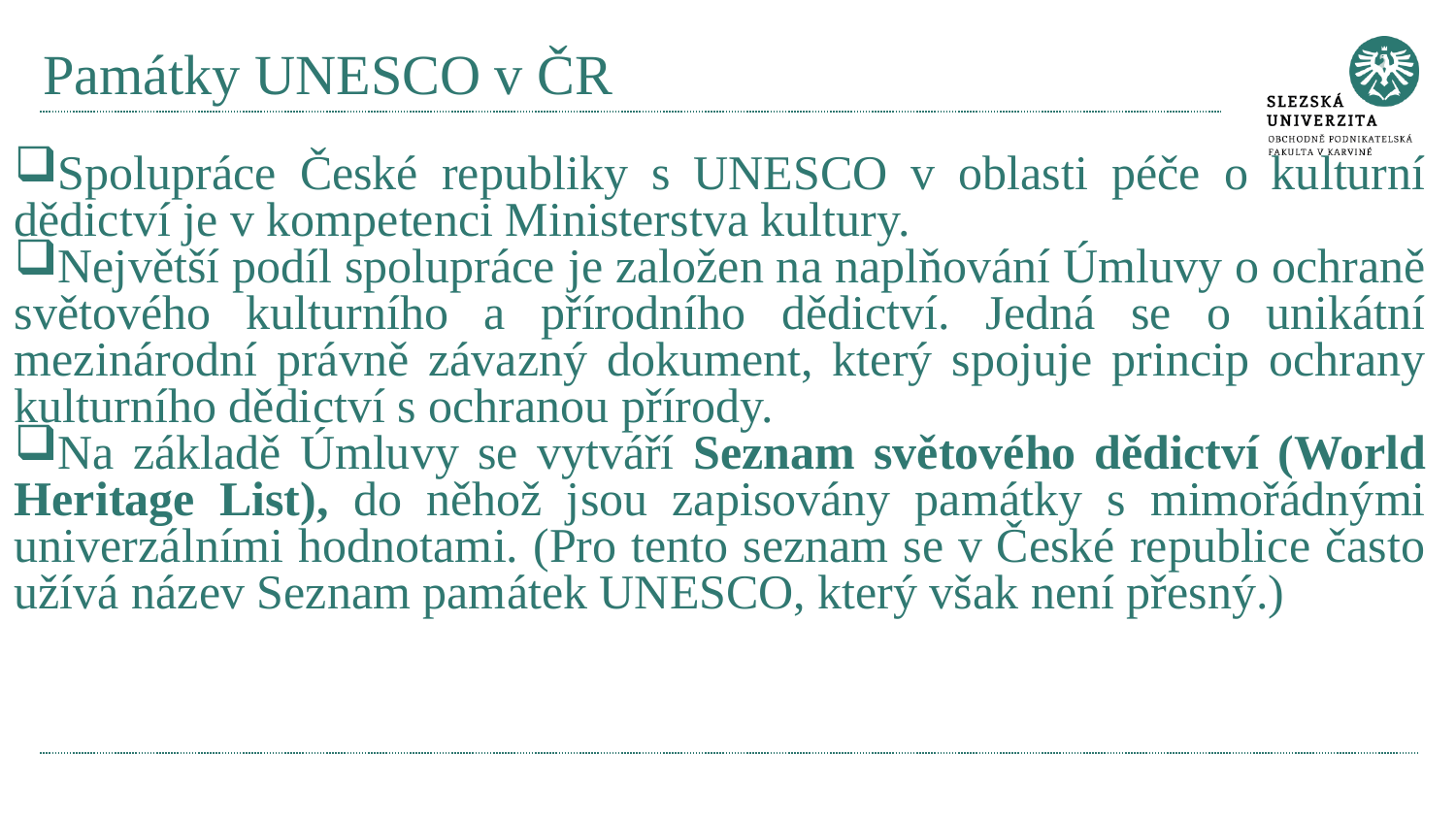

# Památky UNESCO v ČR
Spolupráce České republiky s UNESCO v oblasti péče o kulturní dědictví je v kompetenci Ministerstva kultury.
Největší podíl spolupráce je založen na naplňování Úmluvy o ochraně světového kulturního a přírodního dědictví. Jedná se o unikátní mezinárodní právně závazný dokument, který spojuje princip ochrany kulturního dědictví s ochranou přírody.
Na základě Úmluvy se vytváří Seznam světového dědictví (World Heritage List), do něhož jsou zapisovány památky s mimořádnými univerzálními hodnotami. (Pro tento seznam se v České republice často užívá název Seznam památek UNESCO, který však není přesný.)